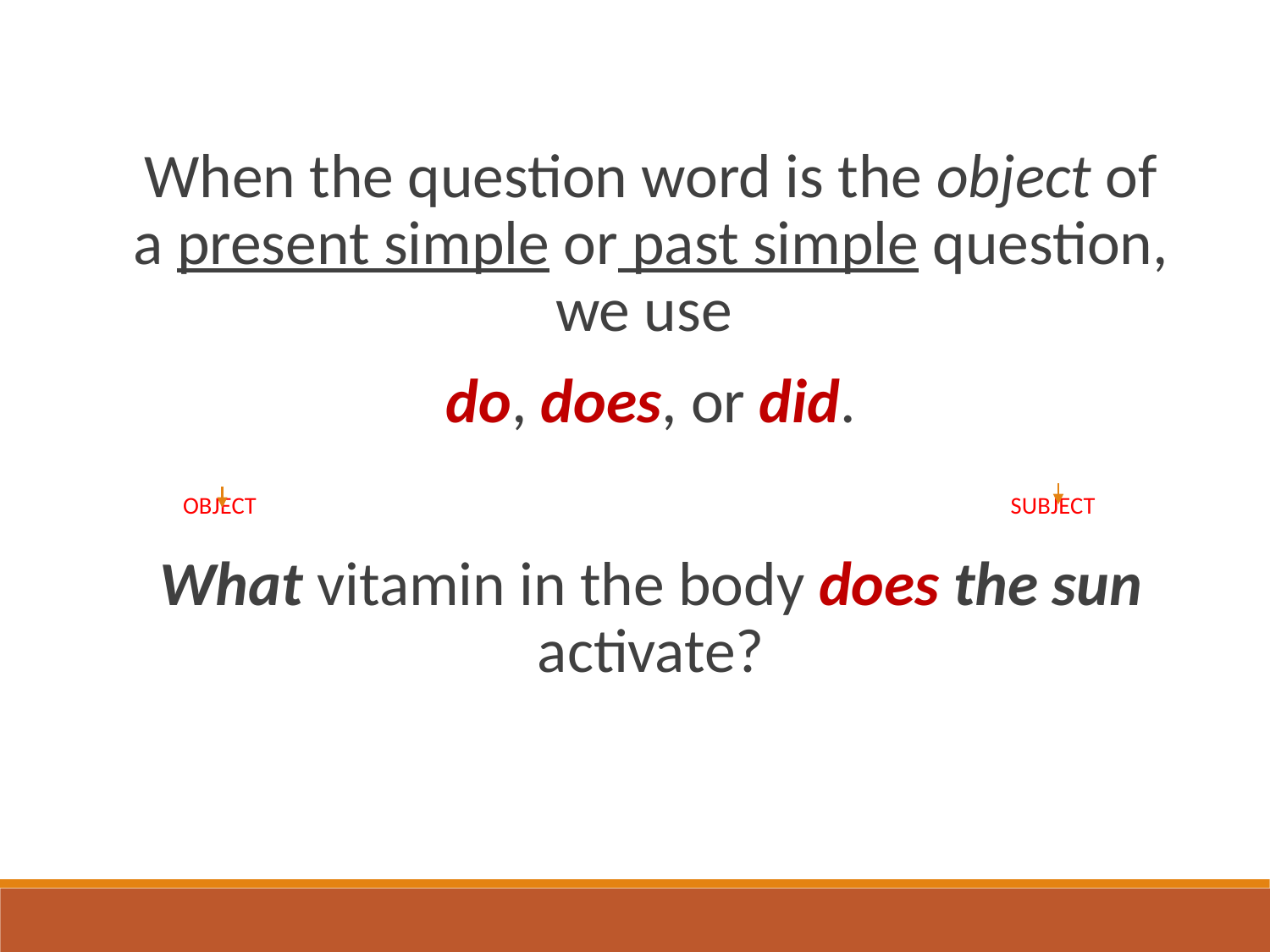

When the question word is the object of a present simple or past simple question, we use
do, does, or did.
    OBJECT                                                                                                                                         SUBJECT
What vitamin in the body does the sun activate?